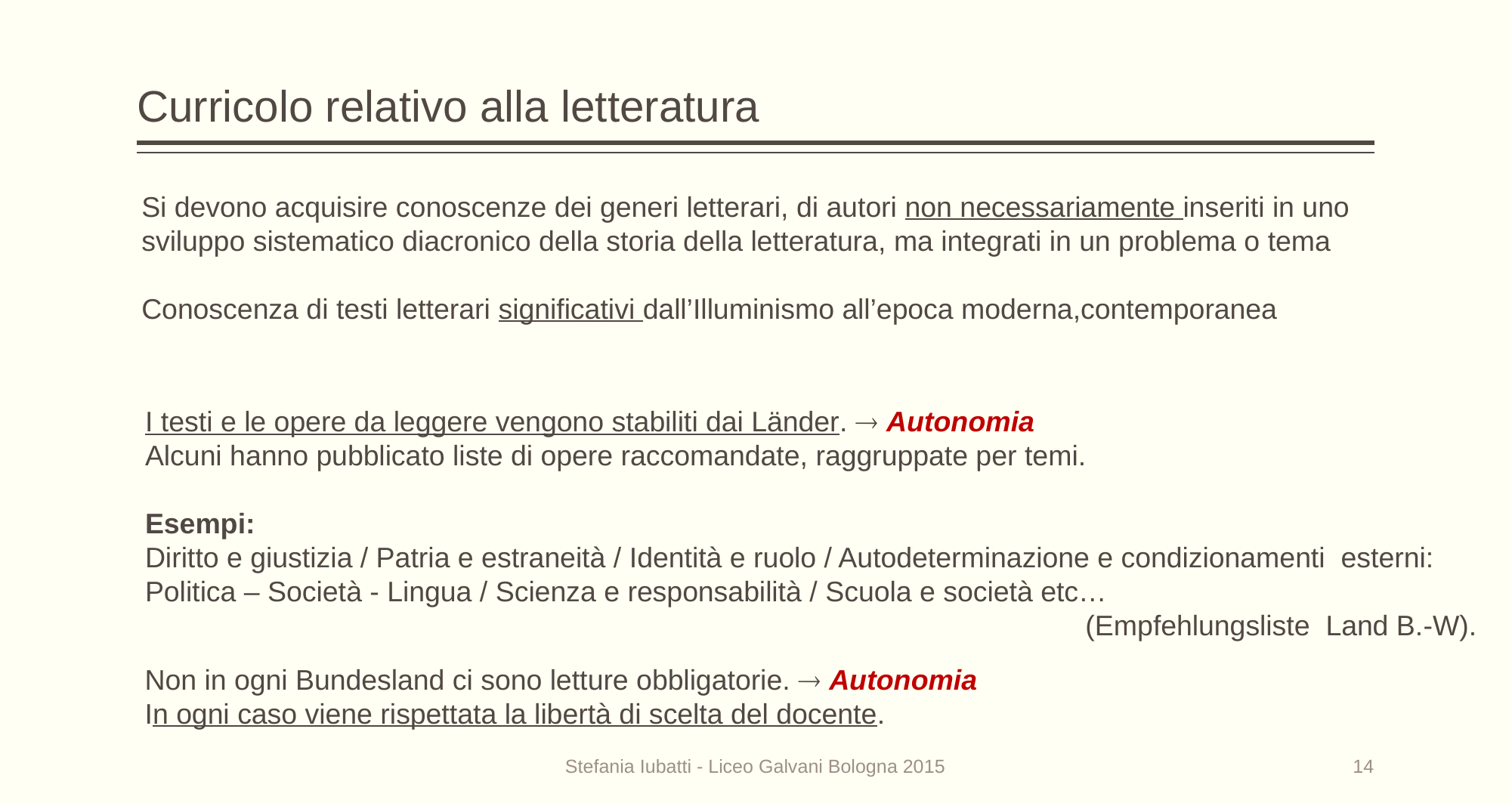

# Curricolo relativo alla letteratura
Si devono acquisire conoscenze dei generi letterari, di autori non necessariamente inseriti in uno sviluppo sistematico diacronico della storia della letteratura, ma integrati in un problema o tema

Conoscenza di testi letterari significativi dall’Illuminismo all’epoca moderna,contemporanea
I testi e le opere da leggere vengono stabiliti dai Länder. → Autonomia
Alcuni hanno pubblicato liste di opere raccomandate, raggruppate per temi.

Esempi:
Diritto e giustizia / Patria e estraneità / Identità e ruolo / Autodeterminazione e condizionamenti  esterni: Politica – Società - Lingua / Scienza e responsabilità / Scuola e società etc…
(Empfehlungsliste  Land B.-W).
Non in ogni Bundesland ci sono letture obbligatorie. → Autonomia
In ogni caso viene rispettata la libertà di scelta del docente.
Stefania Iubatti - Liceo Galvani Bologna 2015
14